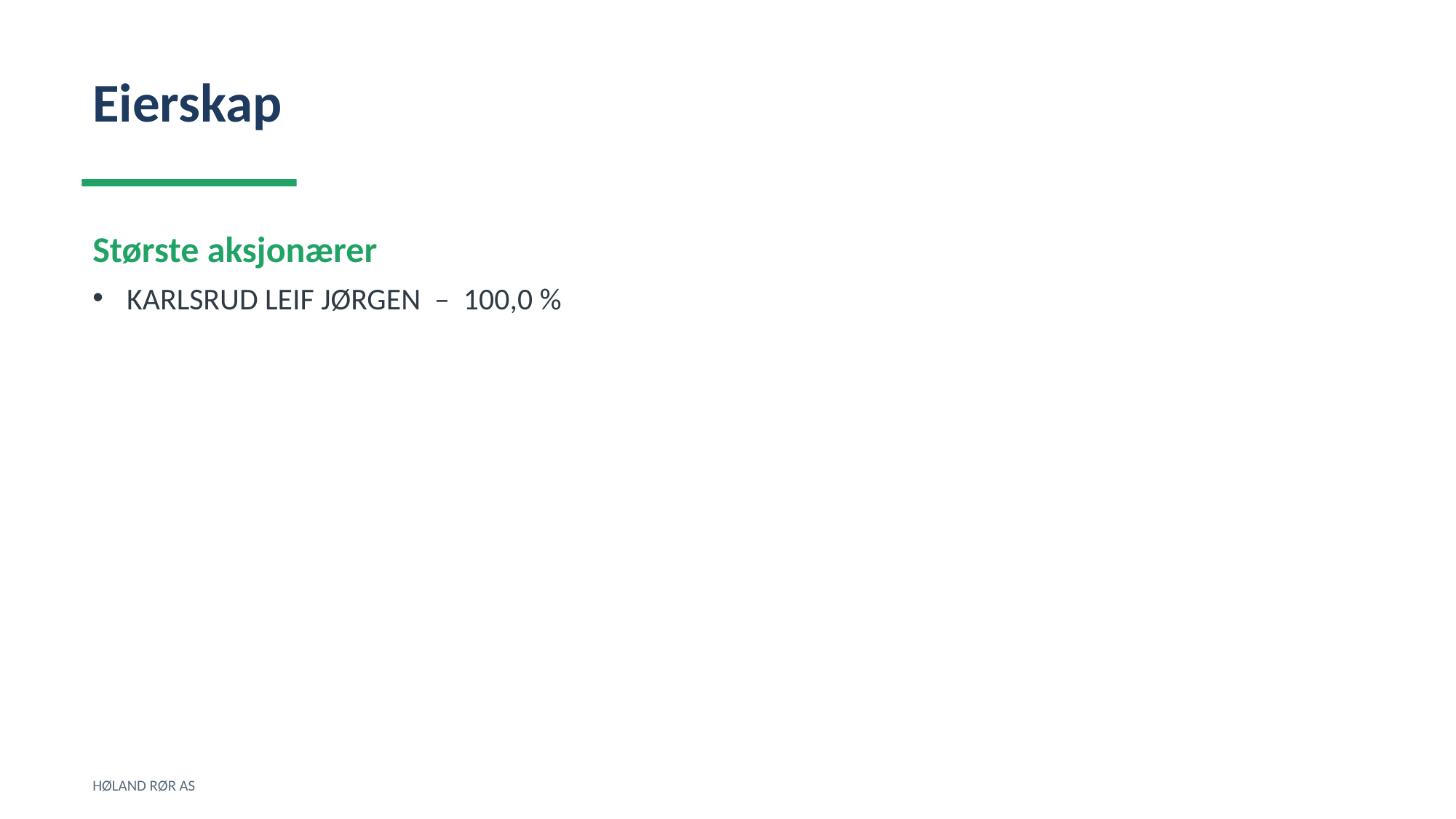

Eierskap

Største aksjonærer
KARLSRUD LEIF JØRGEN  –  100,0 %
HØLAND RØR AS